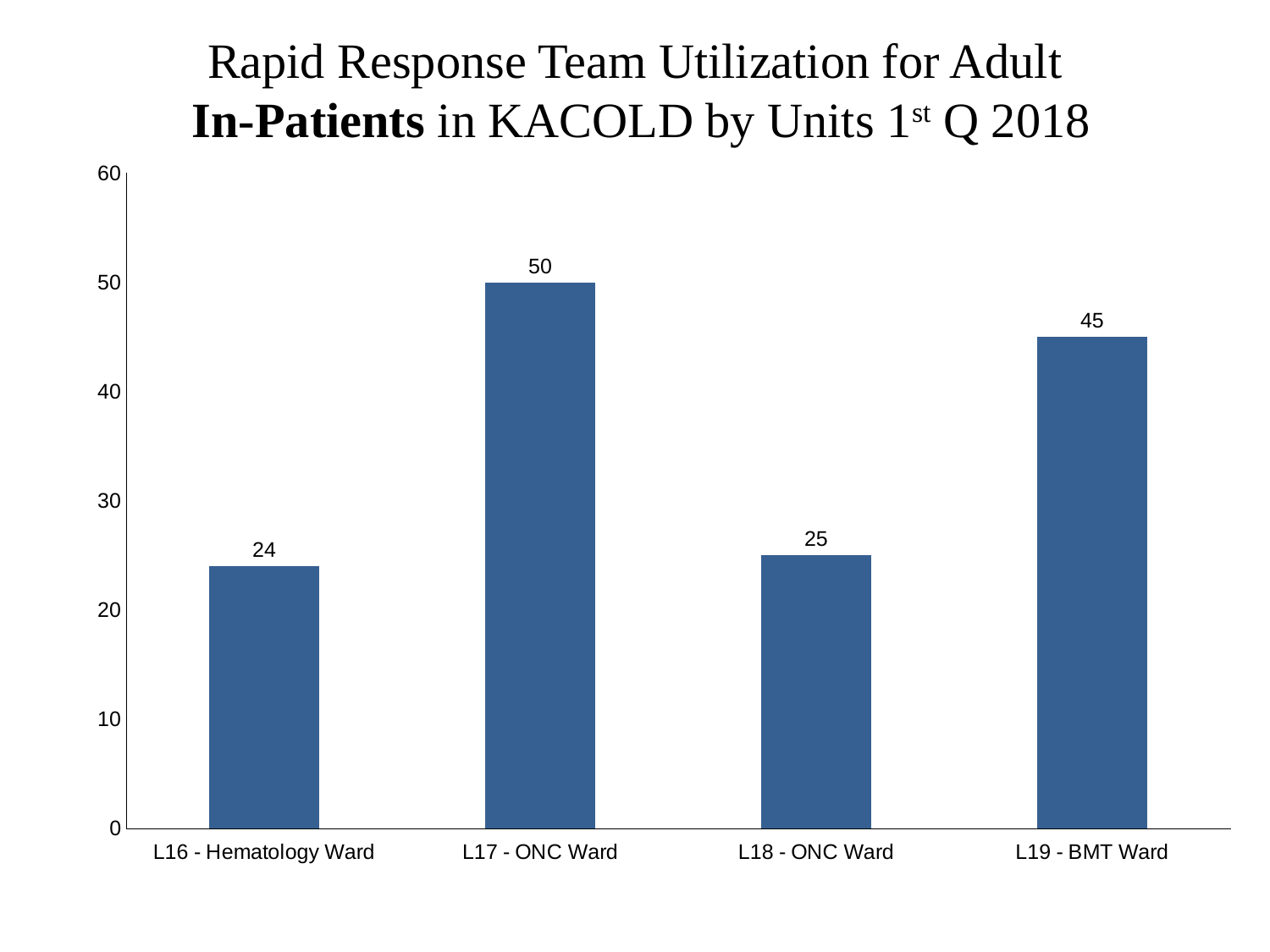

# Rapid Response Team Utilization for Adult In-Patients in KACOLD by Units 1st Q 2018

### Chart

| Category |   |
|---|---|
| L16 - Hematology Ward | 24.0 |
| L17 - ONC Ward | 50.0 |
| L18 - ONC Ward | 25.0 |
| L19 - BMT Ward | 45.0 |